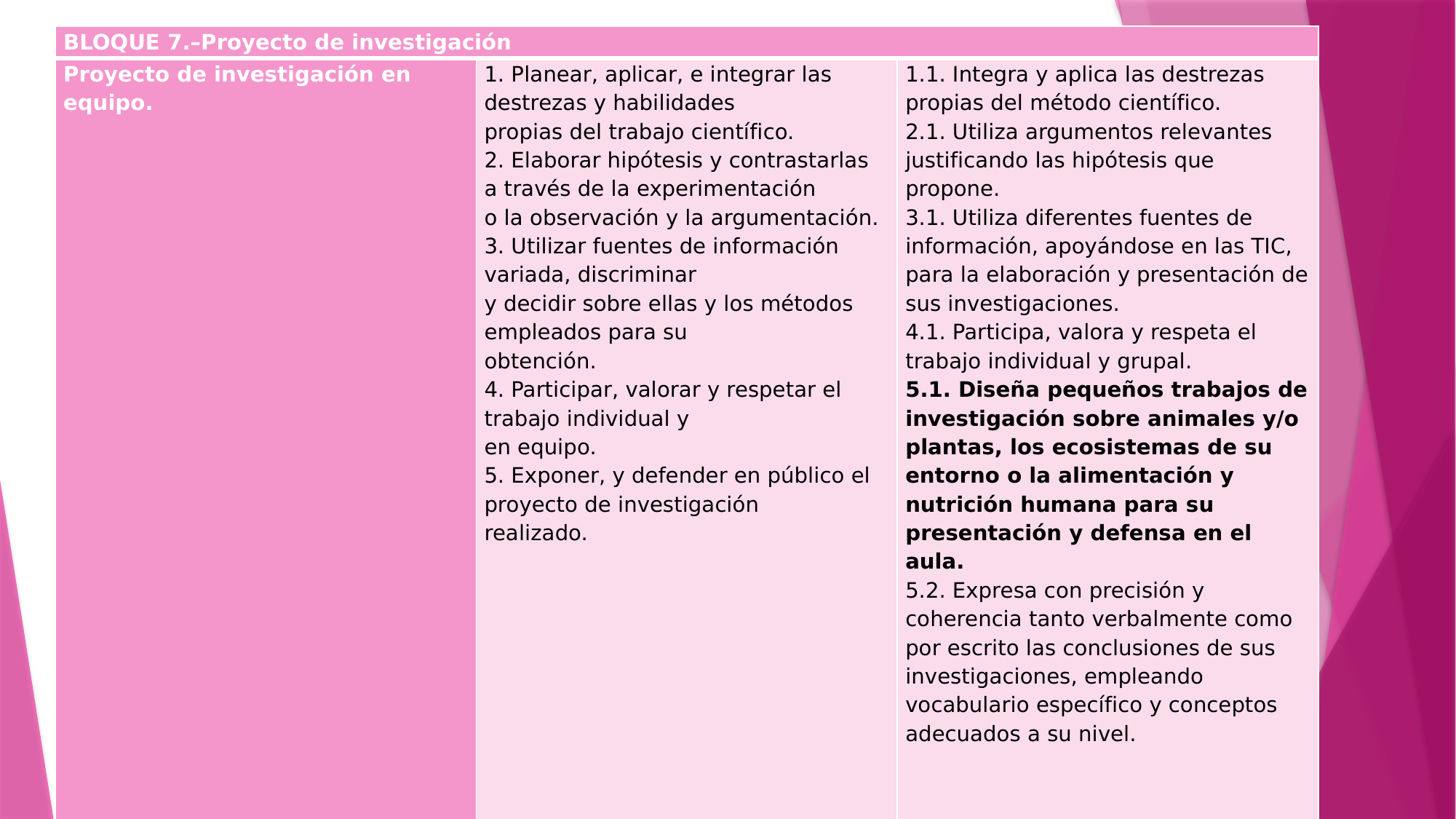

| BLOQUE 7.–Proyecto de investigación |  |  |
| --- | --- | --- |
| Proyecto de investigación en equipo. | 1. Planear, aplicar, e integrar las destrezas y habilidades propias del trabajo científico. 2. Elaborar hipótesis y contrastarlas a través de la experimentación o la observación y la argumentación. 3. Utilizar fuentes de información variada, discriminar y decidir sobre ellas y los métodos empleados para su obtención. 4. Participar, valorar y respetar el trabajo individual y en equipo. 5. Exponer, y defender en público el proyecto de investigación realizado. | 1.1. Integra y aplica las destrezas propias del método científico. 2.1. Utiliza argumentos relevantes justificando las hipótesis que propone. 3.1. Utiliza diferentes fuentes de información, apoyándose en las TIC, para la elaboración y presentación de sus investigaciones. 4.1. Participa, valora y respeta el trabajo individual y grupal. 5.1. Diseña pequeños trabajos de investigación sobre animales y/o plantas, los ecosistemas de su entorno o la alimentación y nutrición humana para su presentación y defensa en el aula. 5.2. Expresa con precisión y coherencia tanto verbalmente como por escrito las conclusiones de sus investigaciones, empleando vocabulario específico y conceptos adecuados a su nivel. |